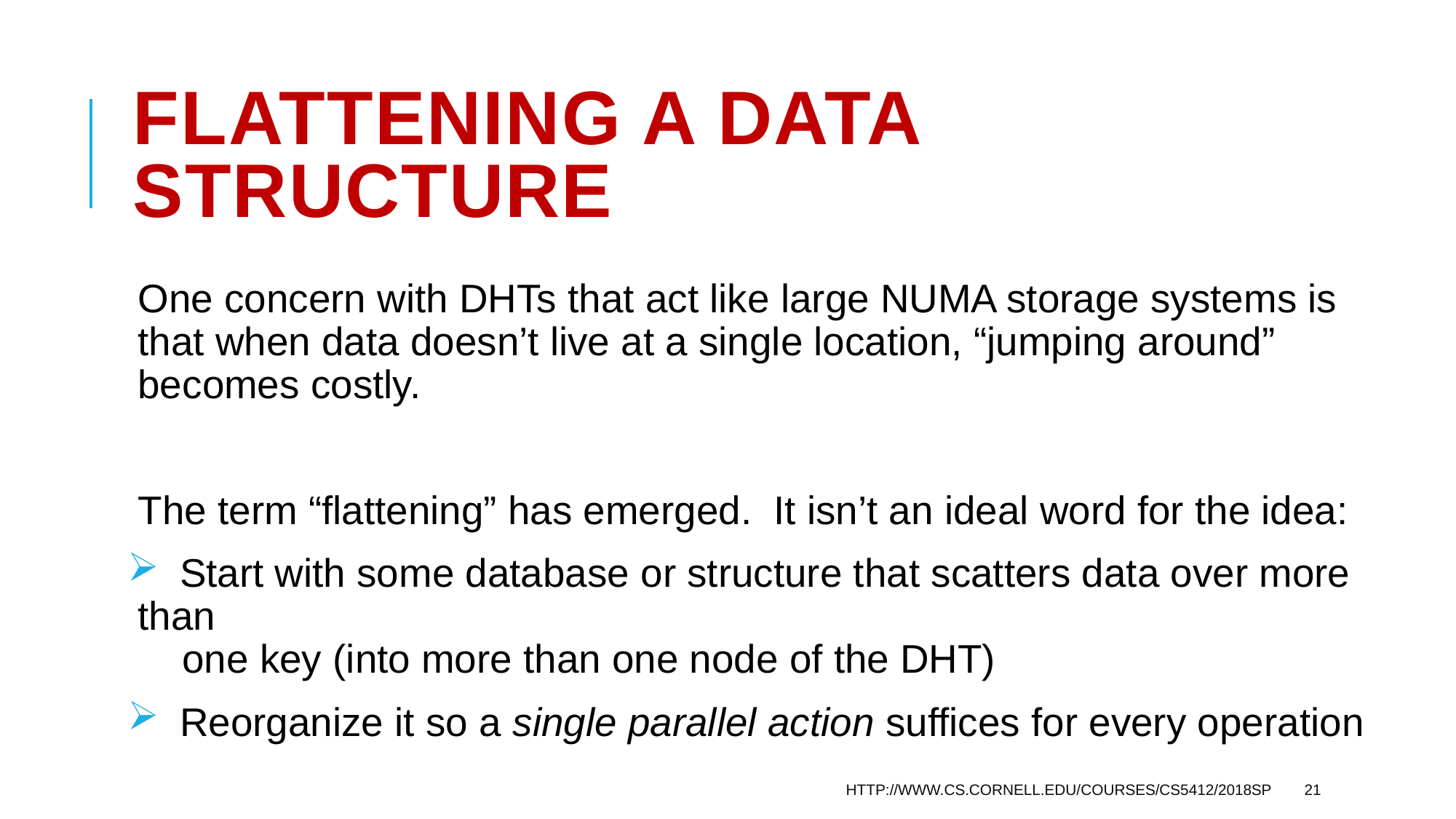

# Flattening a data structure
One concern with DHTs that act like large NUMA storage systems is that when data doesn’t live at a single location, “jumping around” becomes costly.

The term “flattening” has emerged.  It isn’t an ideal word for the idea:
  Start with some database or structure that scatters data over more than
    one key (into more than one node of the DHT)
  Reorganize it so a single parallel action suffices for every operation
http://www.cs.cornell.edu/courses/cs5412/2018sp
21